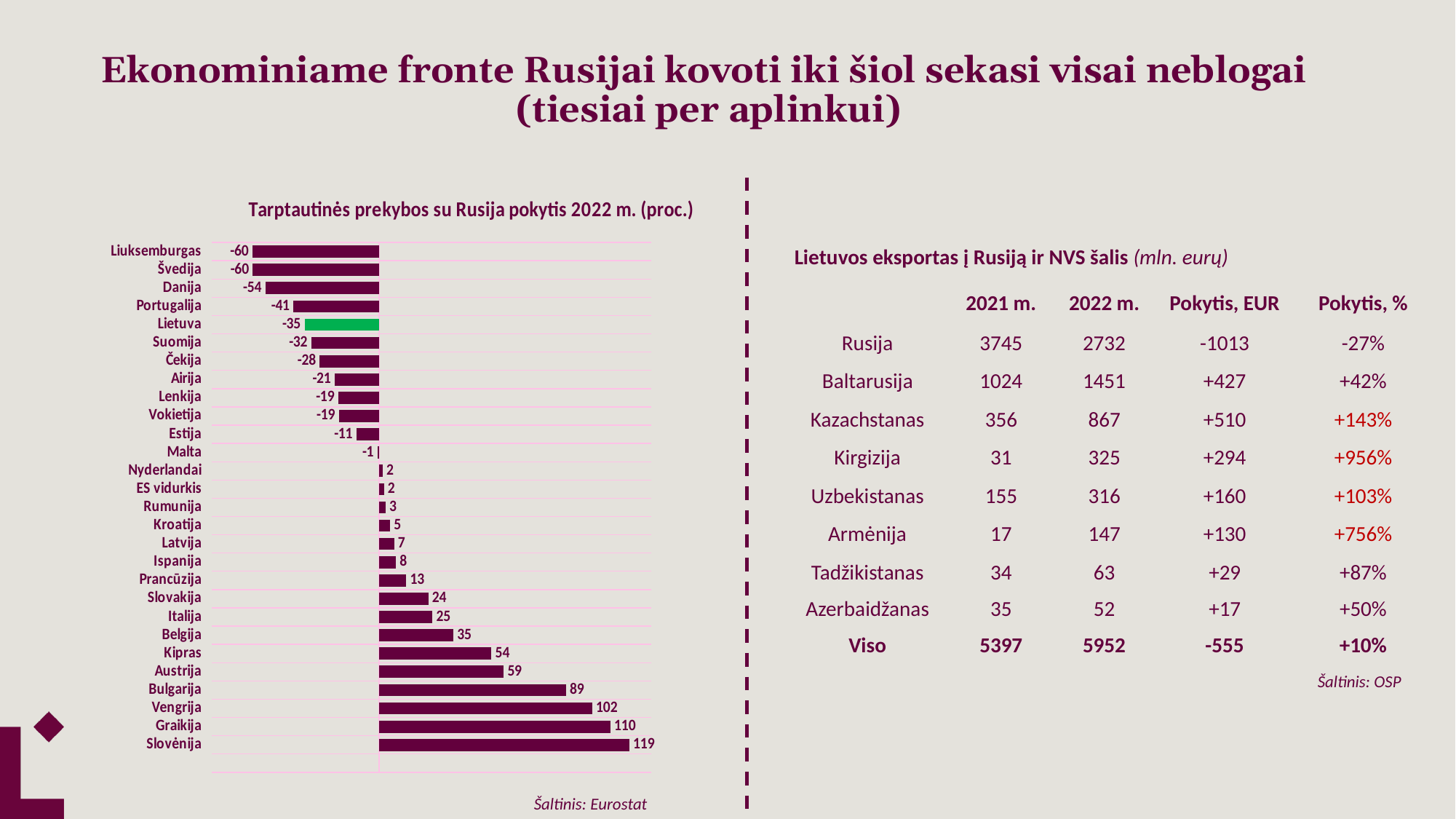

# Ekonominiame fronte Rusijai kovoti iki šiol sekasi visai neblogai (tiesiai per aplinkui)

### Chart: Tarptautinės prekybos su Rusija pokytis 2022 m. (proc.)

| Category |  |
|---|---|
|  | None |
| Slovėnija | 119.46170801732923 |
| Graikija | 110.39122612419169 |
| Vengrija | 101.74719585985117 |
| Bulgarija | 89.23368008217491 |
| Austrija | 59.47365454641204 |
| Kipras | 53.61618475794569 |
| Belgija | 35.48133588846498 |
| Italija | 25.43341970660422 |
| Slovakija | 23.54464134536438 |
| Prancūzija | 12.947425592007654 |
| Ispanija | 8.008393165449034 |
| Latvija | 7.183037969059456 |
| Kroatija | 5.247022726667883 |
| Rumunija | 3.1310521610739657 |
| ES vidurkis | 2.3 |
| Nyderlandai | 1.7118975029314585 |
| Malta | -0.7112997230383487 |
| Estija | -10.748075620283089 |
| Vokietija | -19.15371650389285 |
| Lenkija | -19.447739465443355 |
| Airija | -21.11289224187659 |
| Čekija | -28.290201191074637 |
| Suomija | -32.31322491479354 |
| Lietuva | -35.49296428988191 |
| Portugalija | -40.83362111590291 |
| Danija | -54.20836781608108 |
| Švedija | -60.29820712237726 |
| Liuksemburgas | -60.377635093380206 |
Lietuvos eksportas į Rusiją ir NVS šalis (mln. eurų)
|  | 2021 m. | 2022 m. | Pokytis, EUR | Pokytis, % |
| --- | --- | --- | --- | --- |
| Rusija | 3745 | 2732 | -1013 | -27% |
| Baltarusija | 1024 | 1451 | +427 | +42% |
| Kazachstanas | 356 | 867 | +510 | +143% |
| Kirgizija | 31 | 325 | +294 | +956% |
| Uzbekistanas | 155 | 316 | +160 | +103% |
| Armėnija | 17 | 147 | +130 | +756% |
| Tadžikistanas | 34 | 63 | +29 | +87% |
| Azerbaidžanas | 35 | 52 | +17 | +50% |
| Viso | 5397 | 5952 | -555 | +10% |
Šaltinis: OSP
Šaltinis: Eurostat